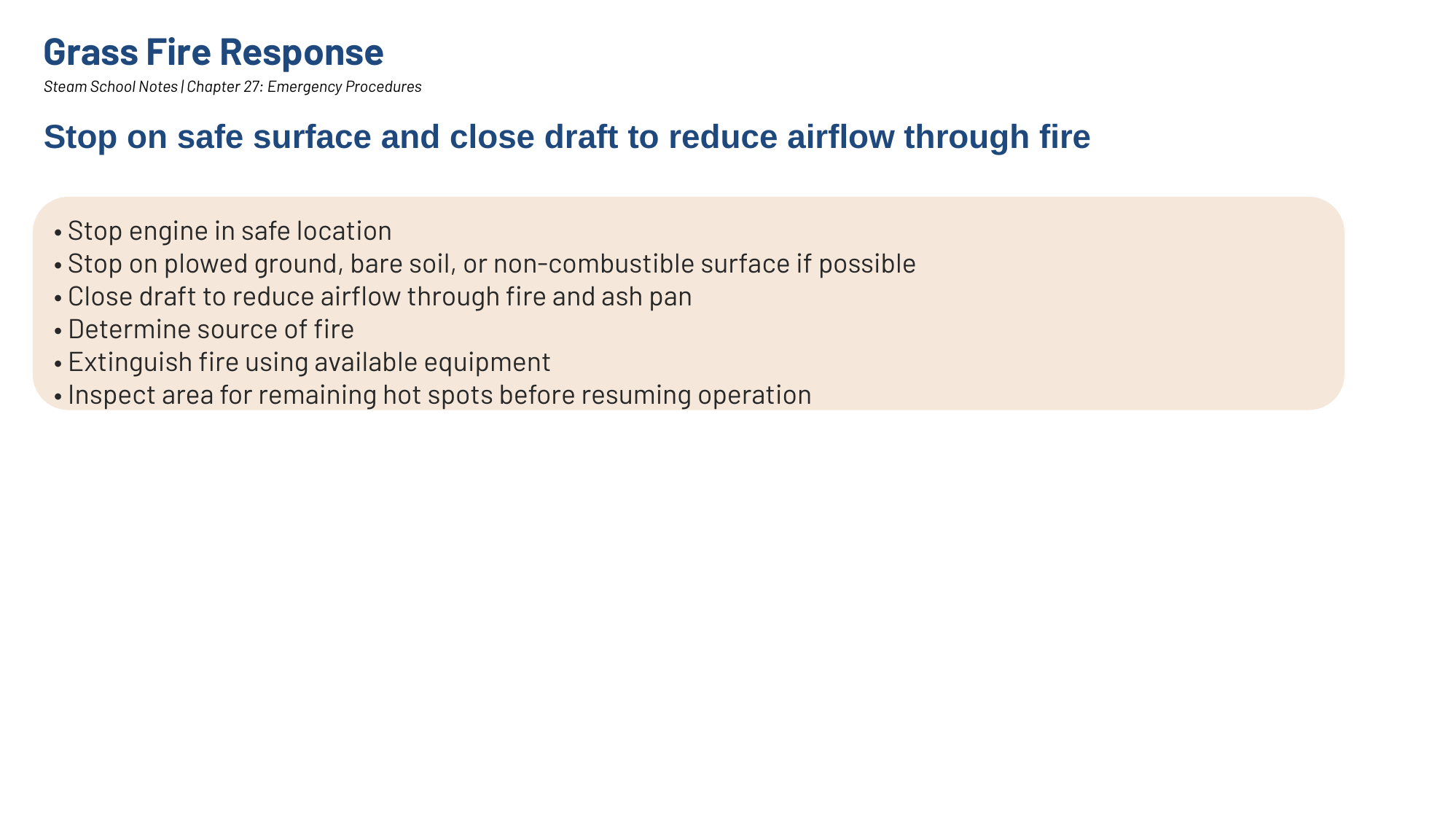

Grass Fire Response
Steam School Notes | Chapter 27: Emergency Procedures
Stop on safe surface and close draft to reduce airflow through fire
• Stop engine in safe location
• Stop on plowed ground, bare soil, or non-combustible surface if possible
• Close draft to reduce airflow through fire and ash pan
• Determine source of fire
• Extinguish fire using available equipment
• Inspect area for remaining hot spots before resuming operation